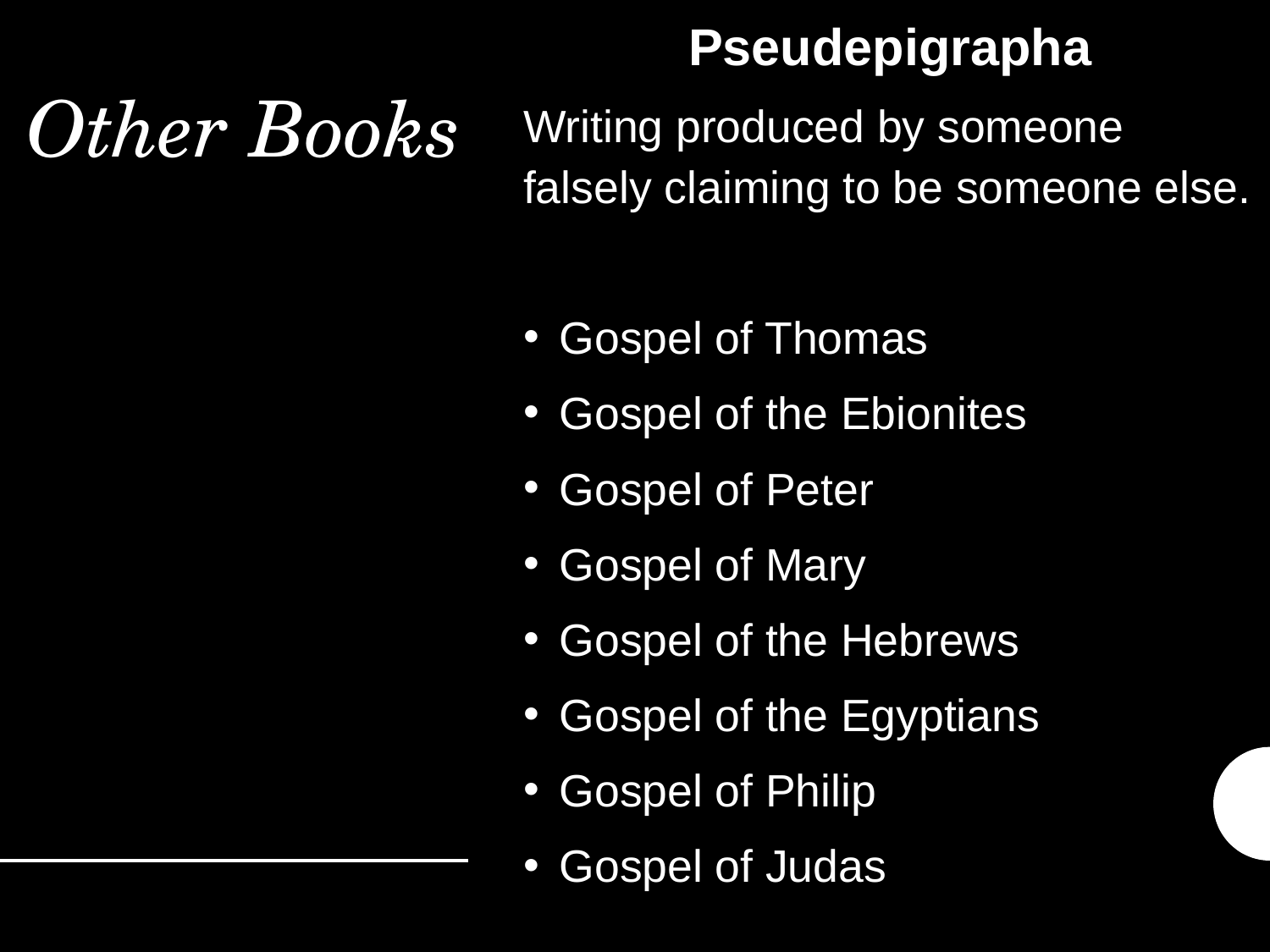

Pseudepigrapha
Writing produced by someone falsely claiming to be someone else.

Gospel of Thomas
Gospel of the Ebionites
Gospel of Peter
Gospel of Mary
Gospel of the Hebrews
Gospel of the Egyptians
Gospel of Philip
Gospel of Judas
# Other Books